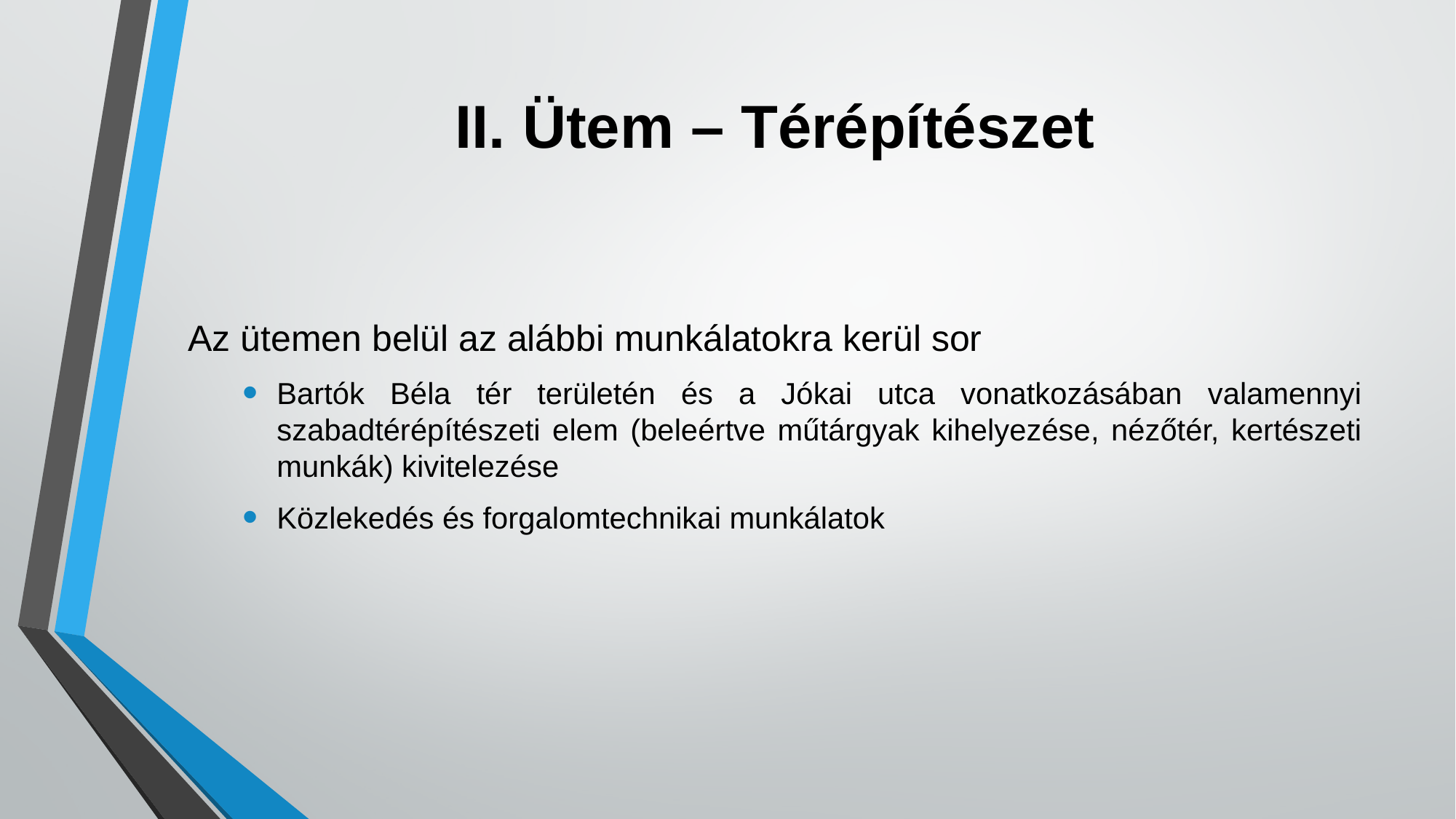

# II. Ütem – Térépítészet
Az ütemen belül az alábbi munkálatokra kerül sor
Bartók Béla tér területén és a Jókai utca vonatkozásában valamennyi szabadtérépítészeti elem (beleértve műtárgyak kihelyezése, nézőtér, kertészeti munkák) kivitelezése
Közlekedés és forgalomtechnikai munkálatok